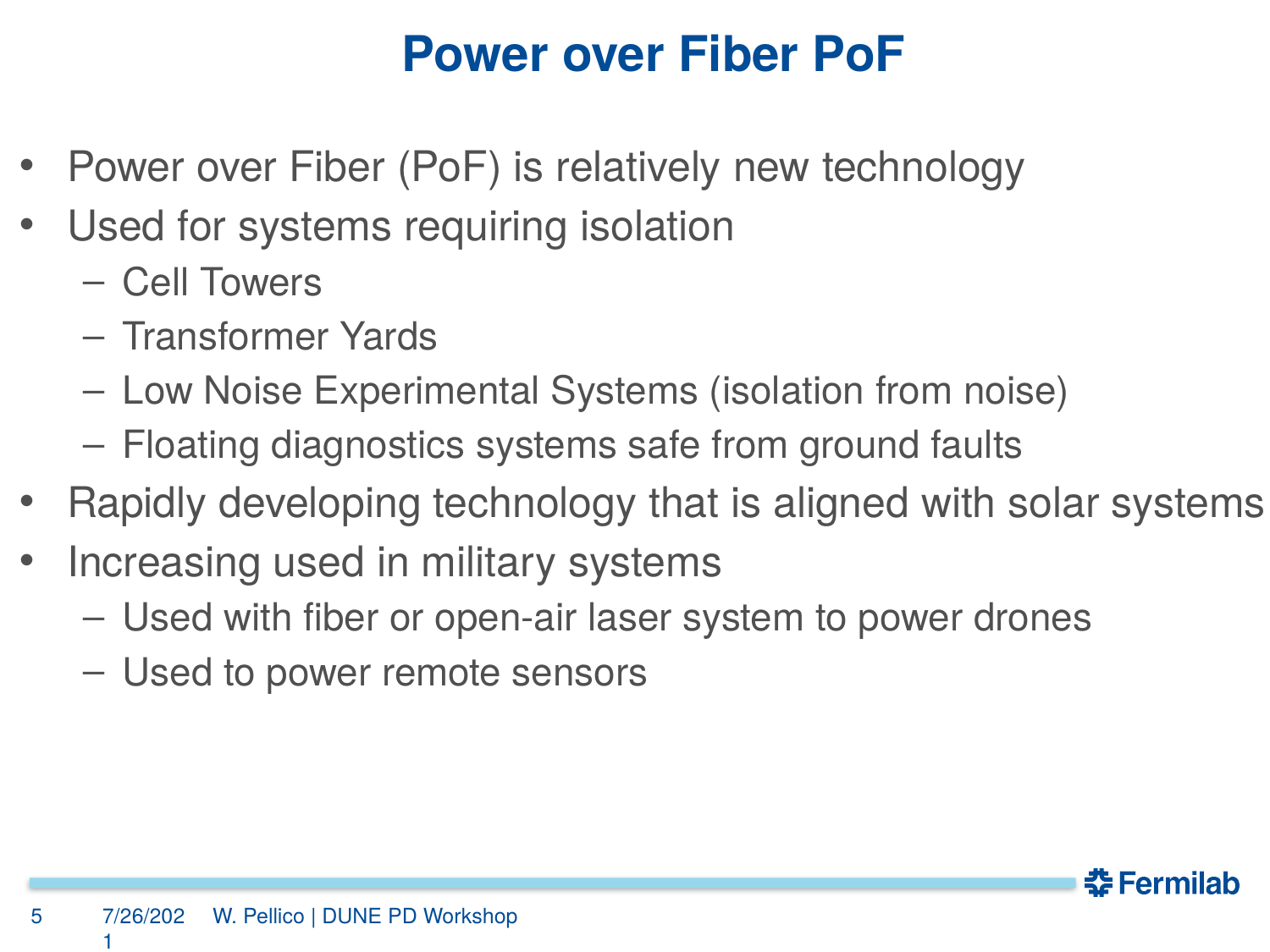

# Power over Fiber PoF
Power over Fiber (PoF) is relatively new technology
Used for systems requiring isolation
Cell Towers
Transformer Yards
Low Noise Experimental Systems (isolation from noise)
Floating diagnostics systems safe from ground faults
Rapidly developing technology that is aligned with solar systems
Increasing used in military systems
Used with fiber or open-air laser system to power drones
Used to power remote sensors

5
7/26/2021
W. Pellico | DUNE PD Workshop